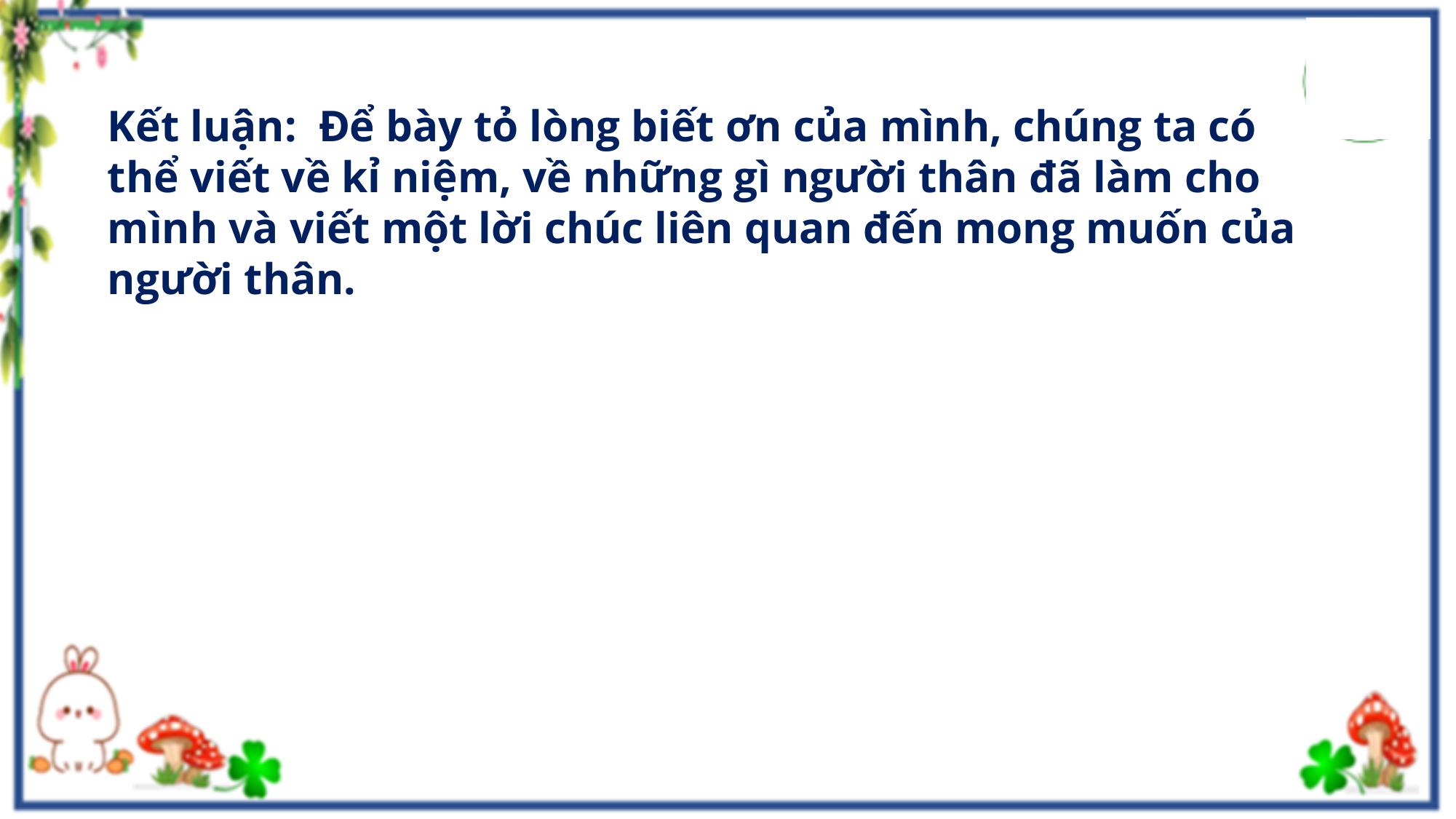

Kết luận:  Để bày tỏ lòng biết ơn của mình, chúng ta có thể viết về kỉ niệm, về những gì người thân đã làm cho mình và viết một lời chúc liên quan đến mong muốn của người thân.